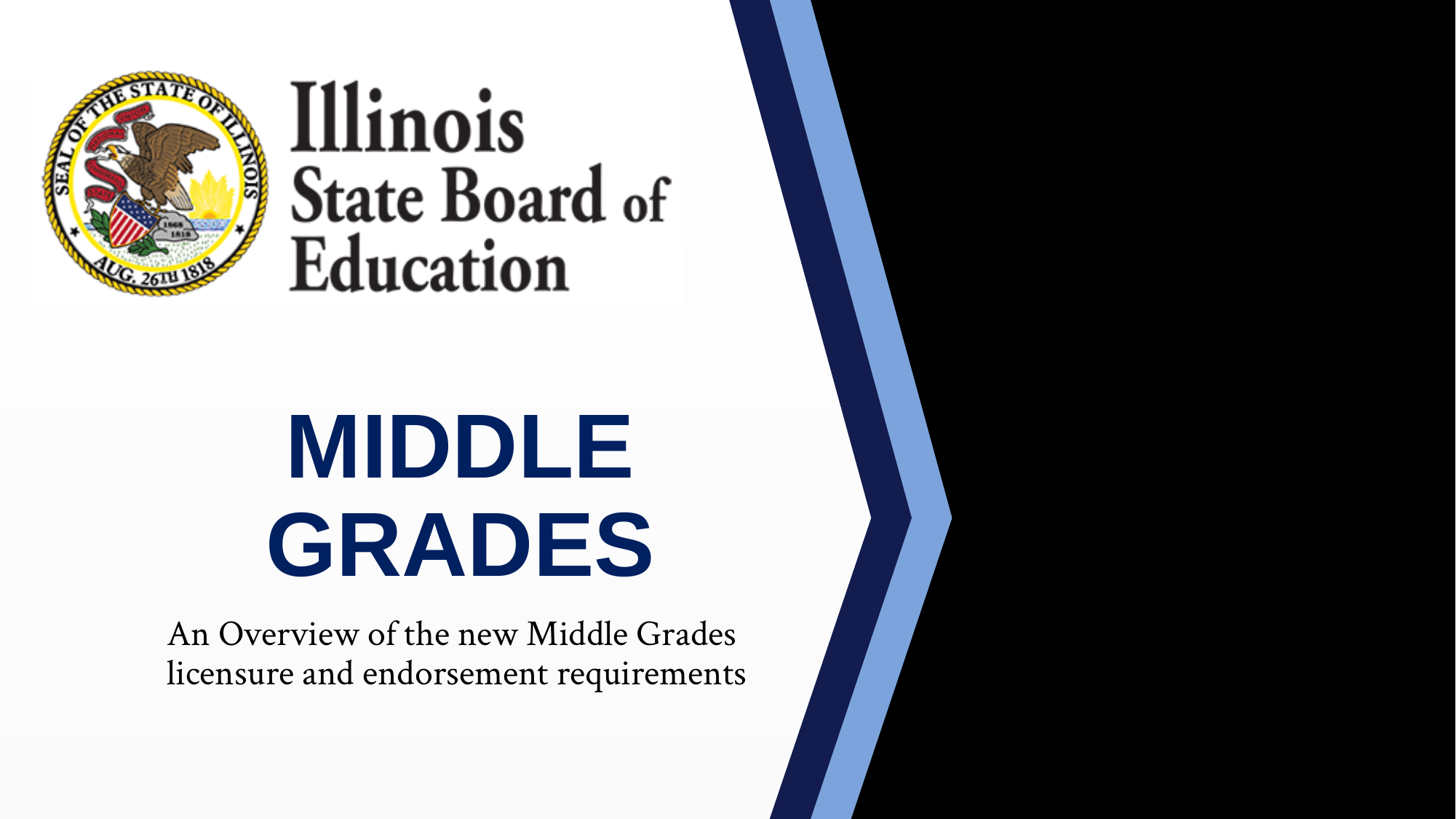

# MIDDLE GRADES
An Overview of the new Middle Grades licensure and endorsement requirements